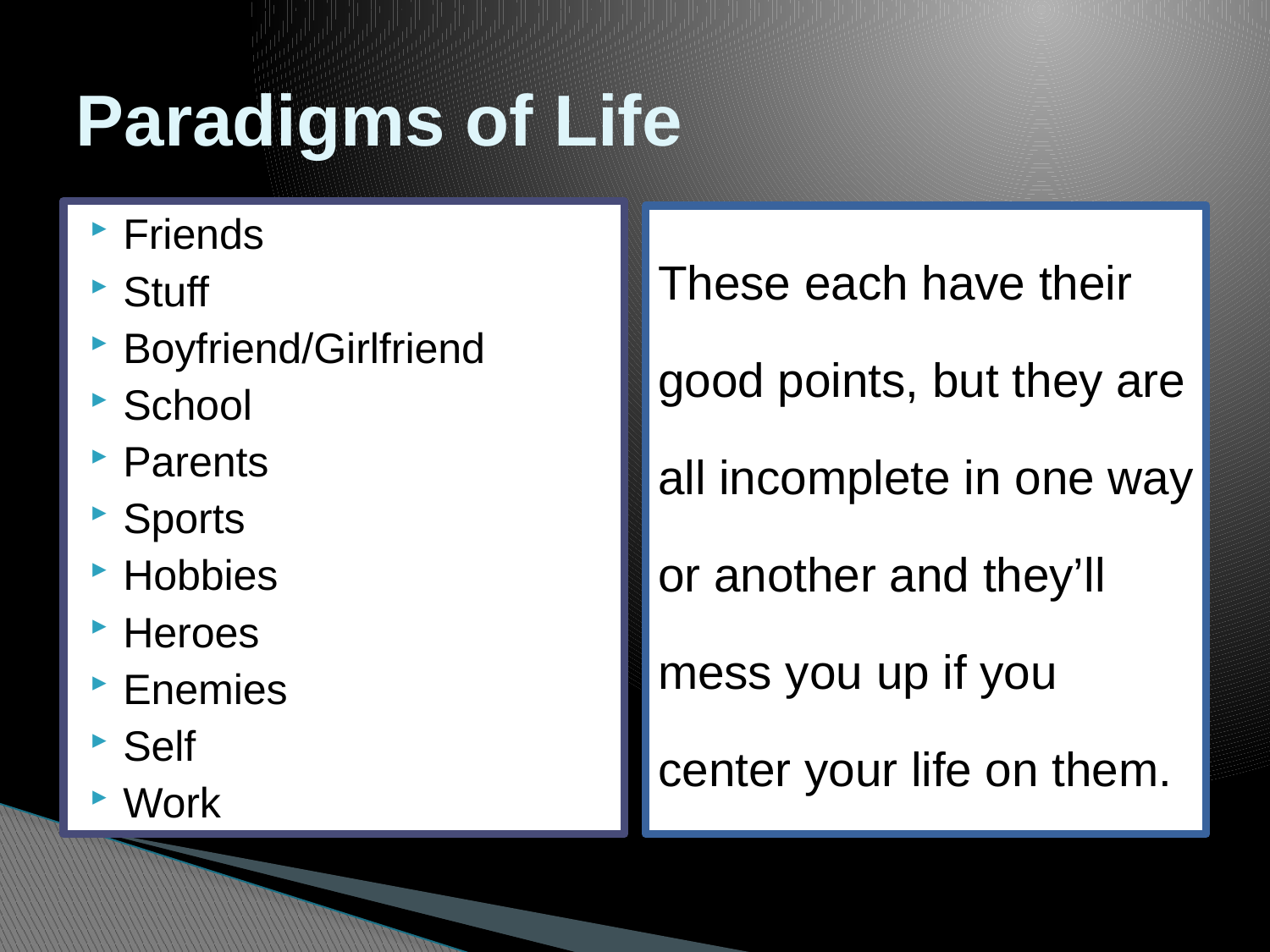

# Paradigms of Life
Friends
Stuff
Boyfriend/Girlfriend
School
Parents
Sports
Hobbies
Heroes
Enemies
Self
Work
These each have their good points, but they are all incomplete in one way or another and they’ll mess you up if you center your life on them.